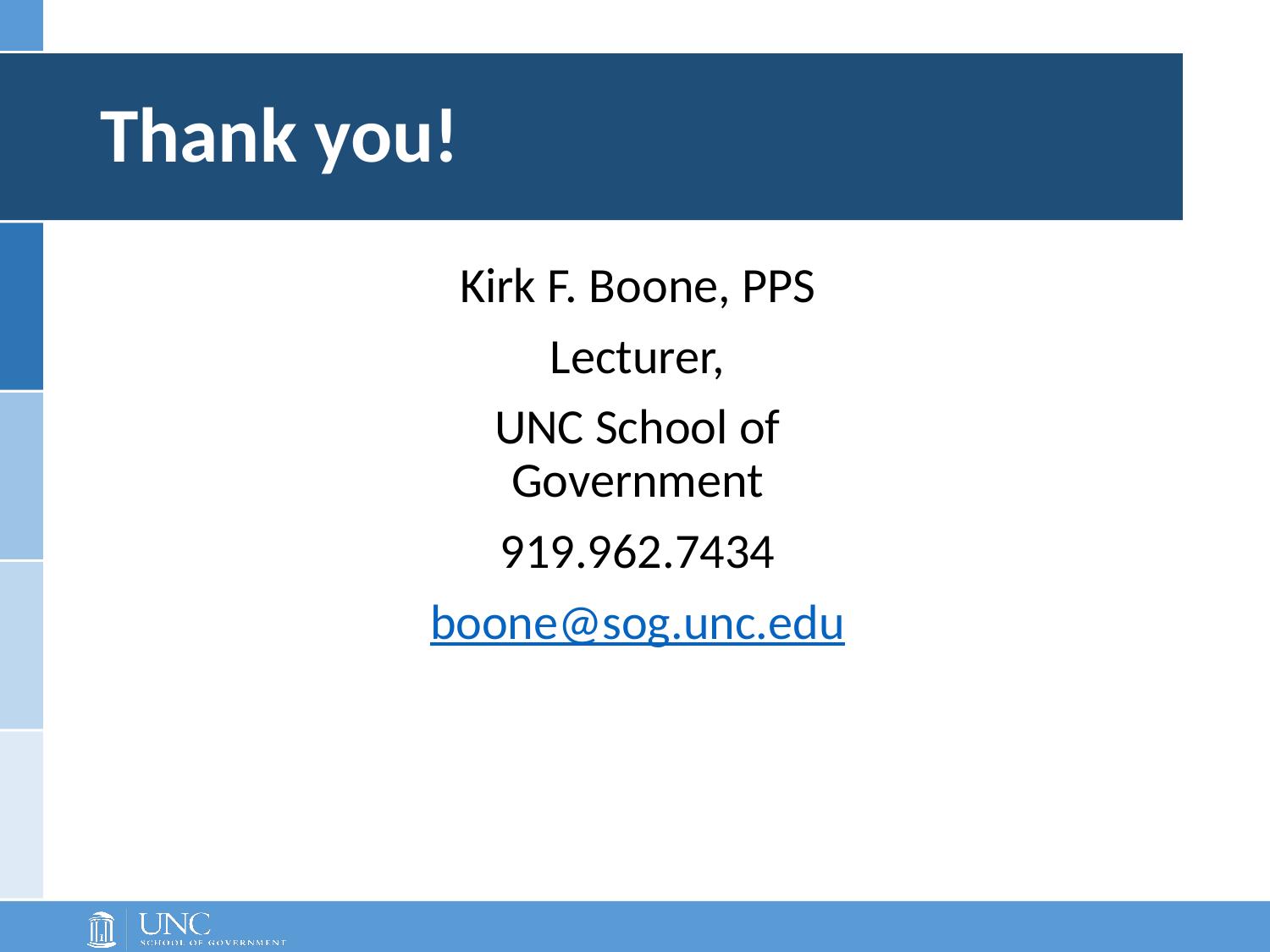

# Thank you!
Kirk F. Boone, PPS
Lecturer,
UNC School of Government
919.962.7434
boone@sog.unc.edu